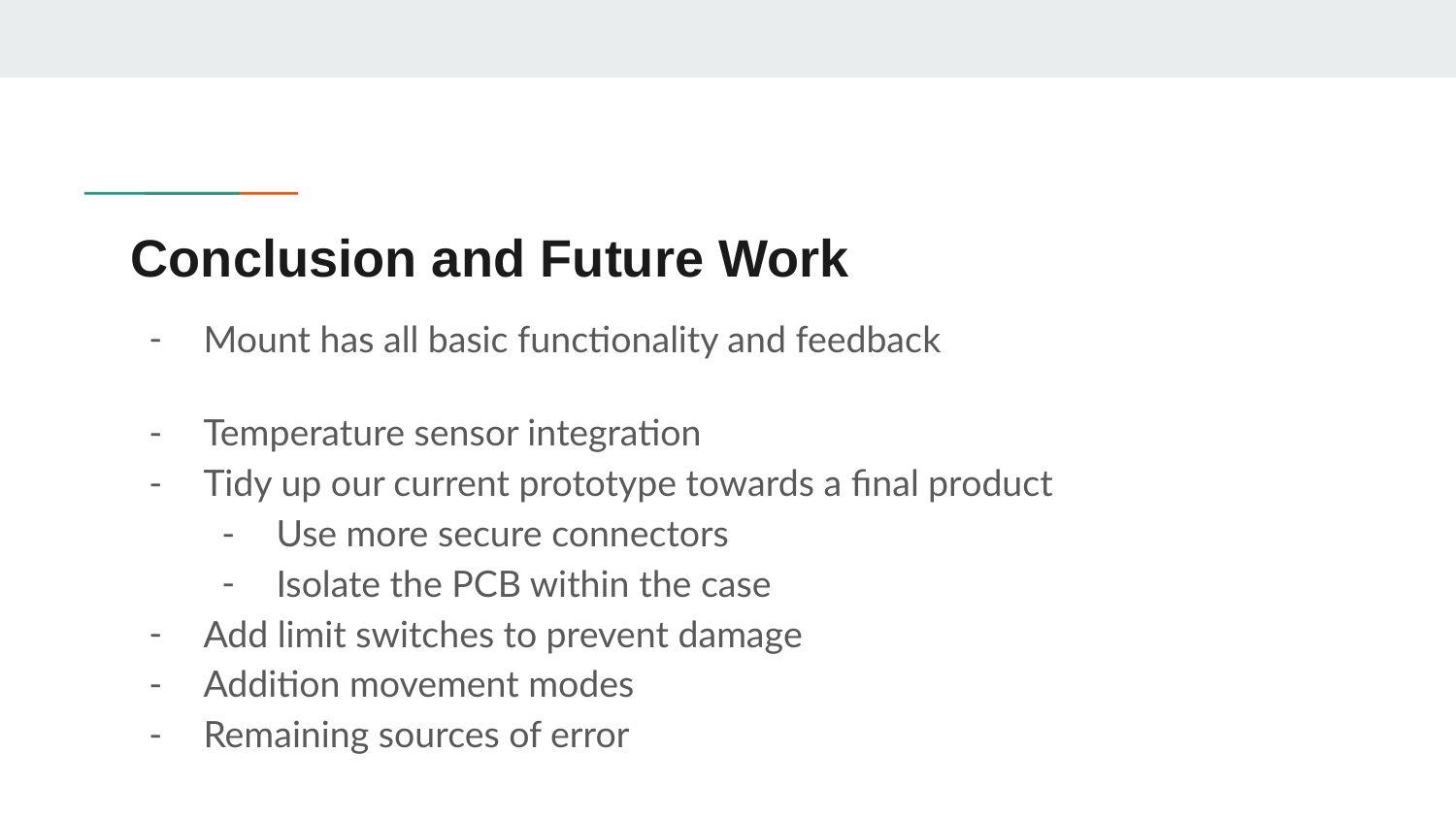

# Conclusion and Future Work
Mount has all basic functionality and feedback
Temperature sensor integration
Tidy up our current prototype towards a final product
Use more secure connectors
Isolate the PCB within the case
Add limit switches to prevent damage
Addition movement modes
Remaining sources of error